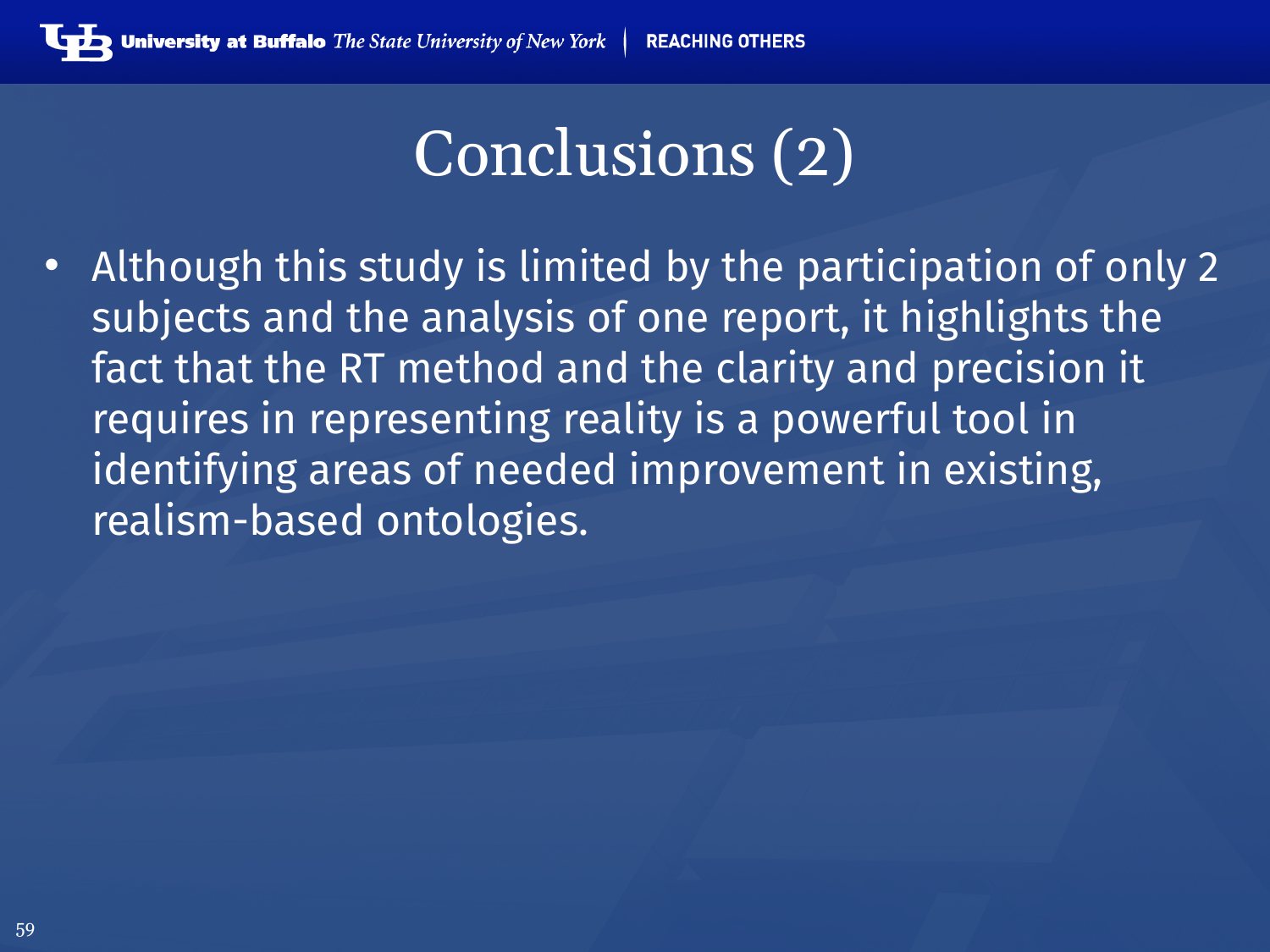

# Conclusions (2)
Although this study is limited by the participation of only 2 subjects and the analysis of one report, it highlights the fact that the RT method and the clarity and precision it requires in representing reality is a powerful tool in identifying areas of needed improvement in existing, realism-based ontologies.